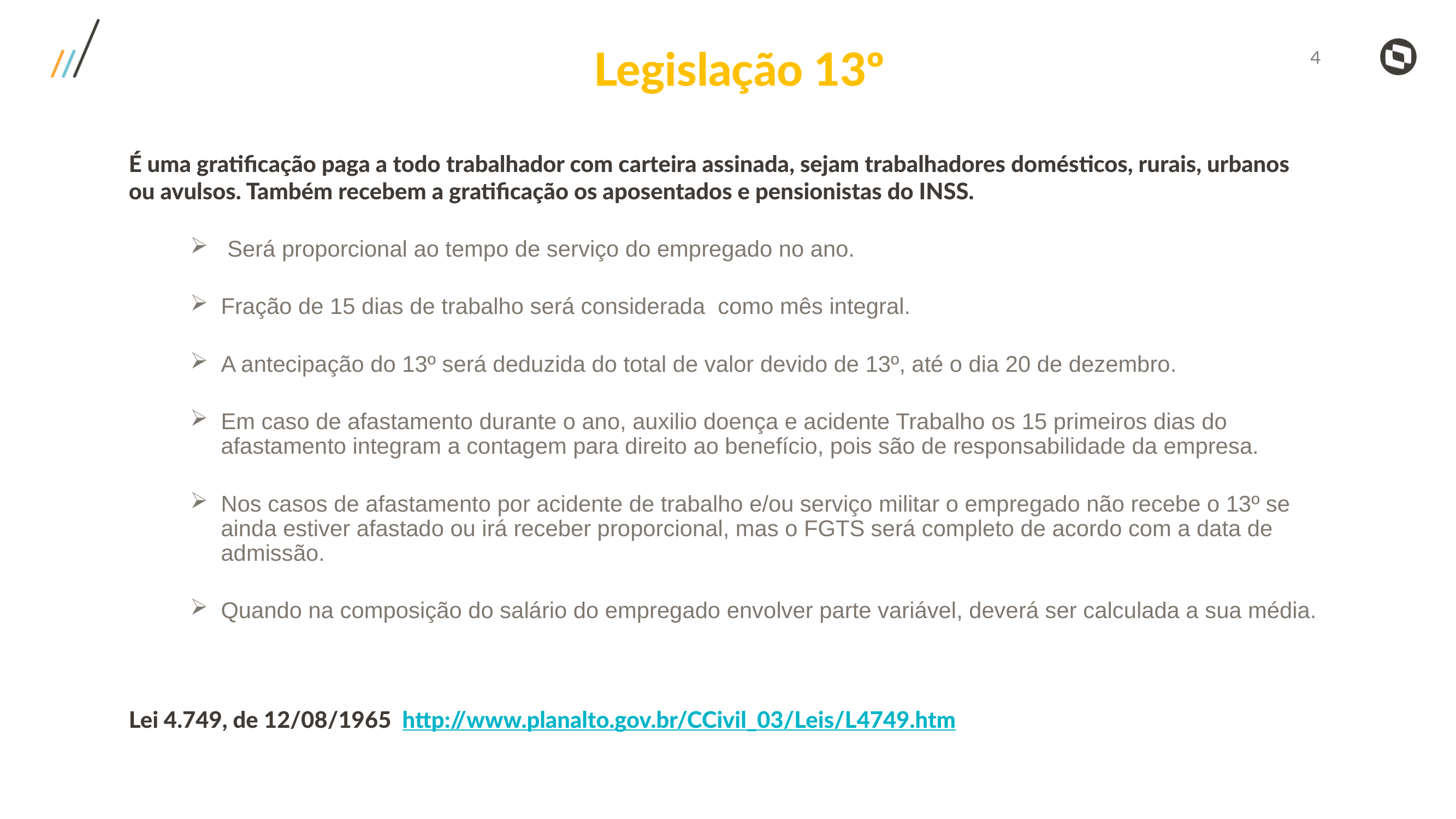

Legislação 13º

É uma gratificação paga a todo trabalhador com carteira assinada, sejam trabalhadores domésticos, rurais, urbanos ou avulsos. Também recebem a gratificação os aposentados e pensionistas do INSS.

 Será proporcional ao tempo de serviço do empregado no ano.

Fração de 15 dias de trabalho será considerada  como mês integral.

A antecipação do 13º será deduzida do total de valor devido de 13º, até o dia 20 de dezembro.

Em caso de afastamento durante o ano, auxilio doença e acidente Trabalho os 15 primeiros dias do afastamento integram a contagem para direito ao benefício, pois são de responsabilidade da empresa.

Nos casos de afastamento por acidente de trabalho e/ou serviço militar o empregado não recebe o 13º se ainda estiver afastado ou irá receber proporcional, mas o FGTS será completo de acordo com a data de admissão.

Quando na composição do salário do empregado envolver parte variável, deverá ser calculada a sua média.

Lei 4.749, de 12/08/1965  http://www.planalto.gov.br/CCivil_03/Leis/L4749.htm